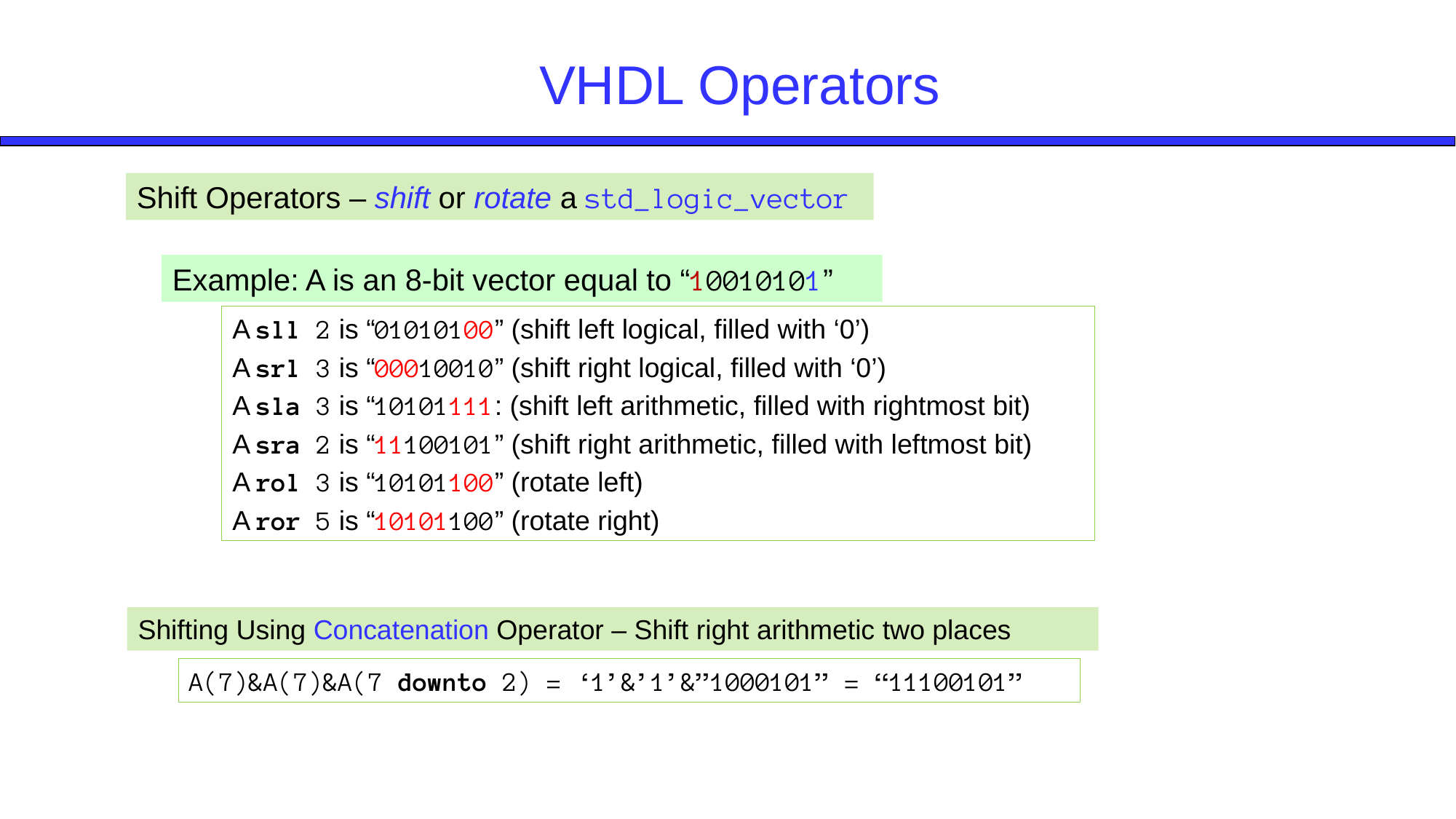

# VHDL Operators
Shift Operators – shift or rotate a std_logic_vector
Example: A is an 8-bit vector equal to “10010101”
A sll 2 is “01010100” (shift left logical, filled with ‘0’)
A srl 3 is “00010010” (shift right logical, filled with ‘0’)
A sla 3 is “10101111: (shift left arithmetic, filled with rightmost bit)
A sra 2 is “11100101” (shift right arithmetic, filled with leftmost bit)
A rol 3 is “10101100” (rotate left)
A ror 5 is “10101100” (rotate right)
Shifting Using Concatenation Operator – Shift right arithmetic two places
A(7)&A(7)&A(7 downto 2) = ‘1’&’1’&”1000101” = “11100101”